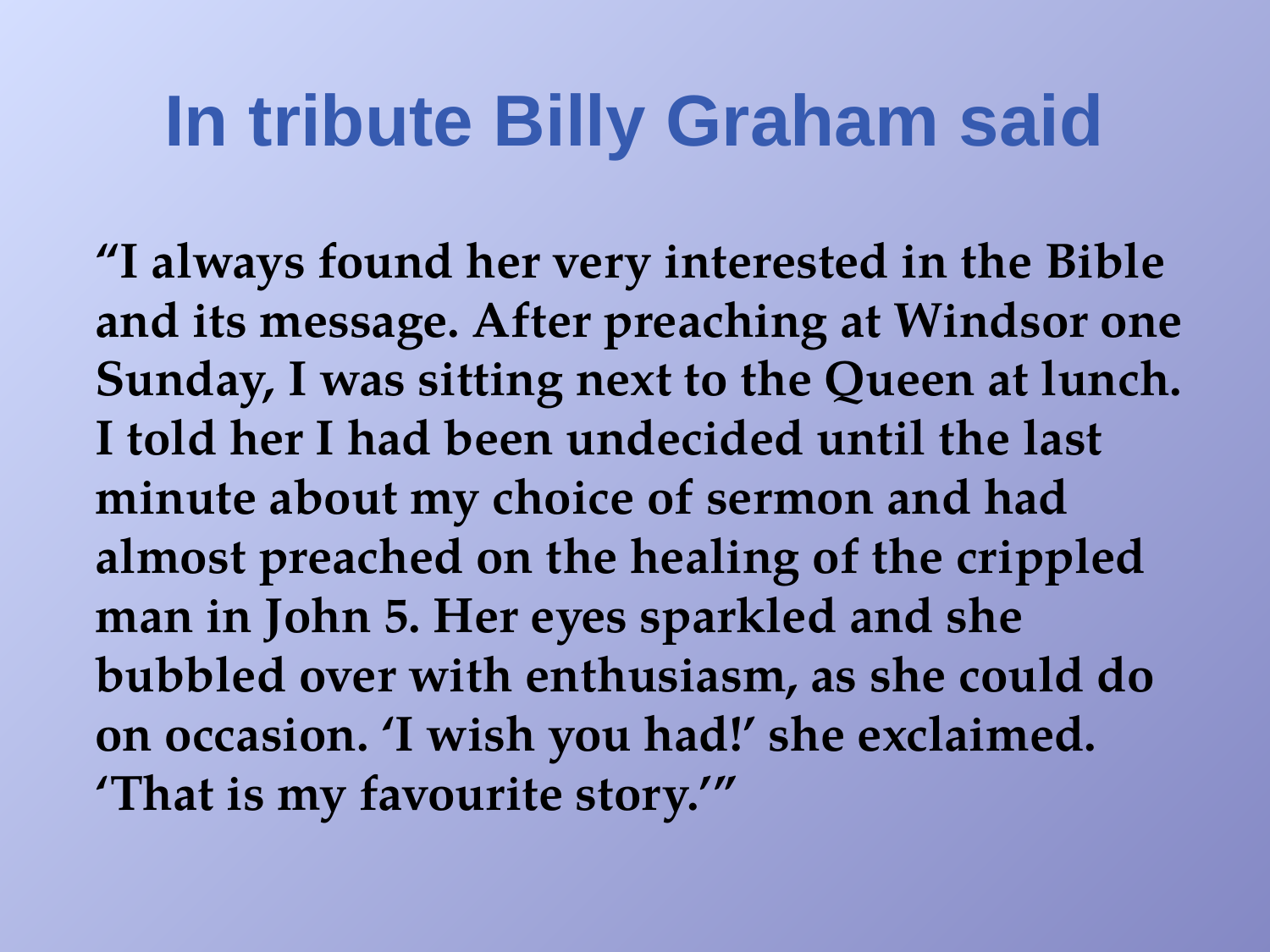

# In tribute Billy Graham said
“I always found her very interested in the Bible and its message. After preaching at Windsor one Sunday, I was sitting next to the Queen at lunch. I told her I had been undecided until the last minute about my choice of sermon and had almost preached on the healing of the crippled man in John 5. Her eyes sparkled and she bubbled over with enthusiasm, as she could do on occasion. ‘I wish you had!’ she exclaimed. ‘That is my favourite story.’”